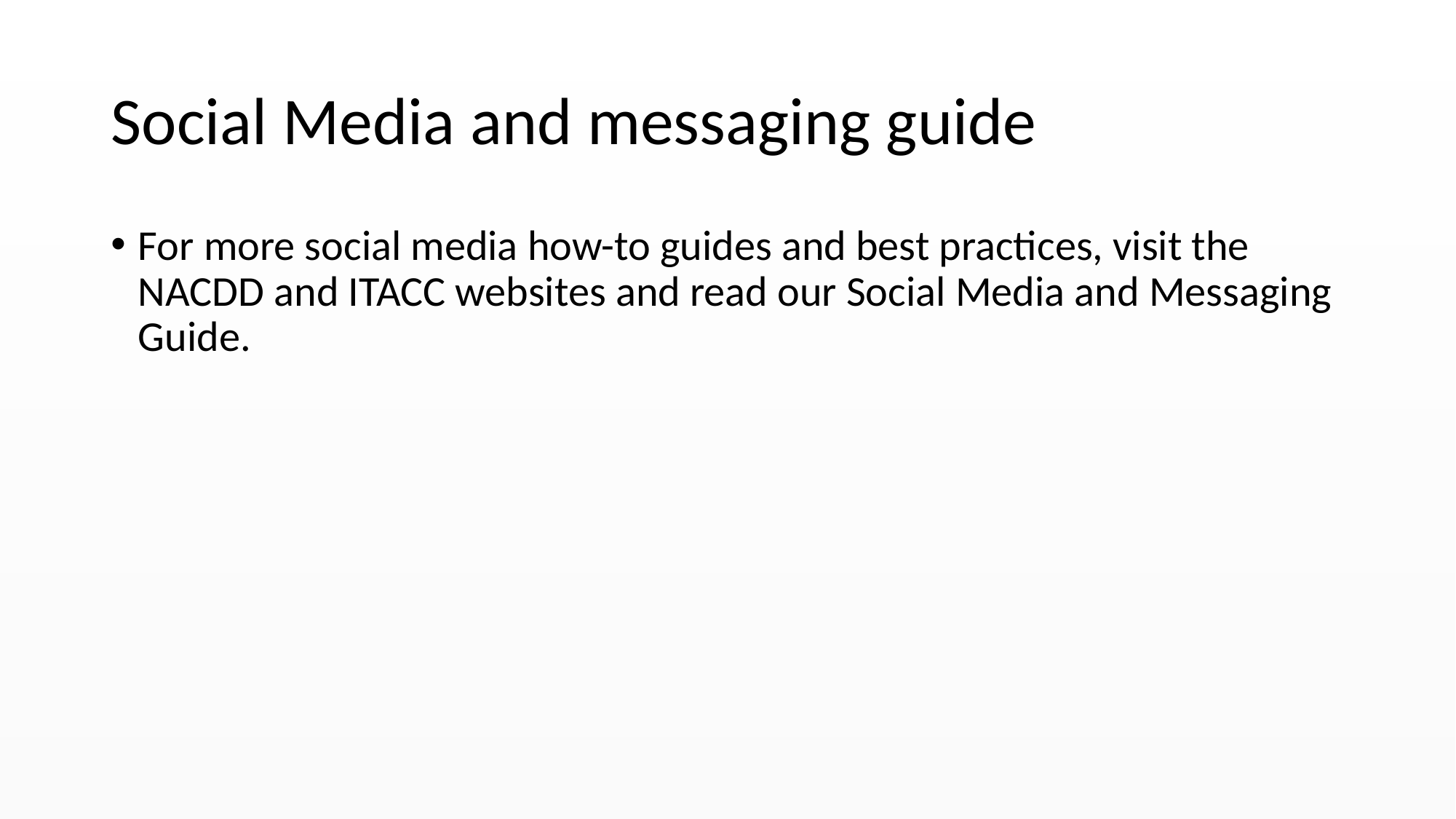

# Social Media and messaging guide
For more social media how-to guides and best practices, visit the NACDD and ITACC websites and read our Social Media and Messaging Guide.